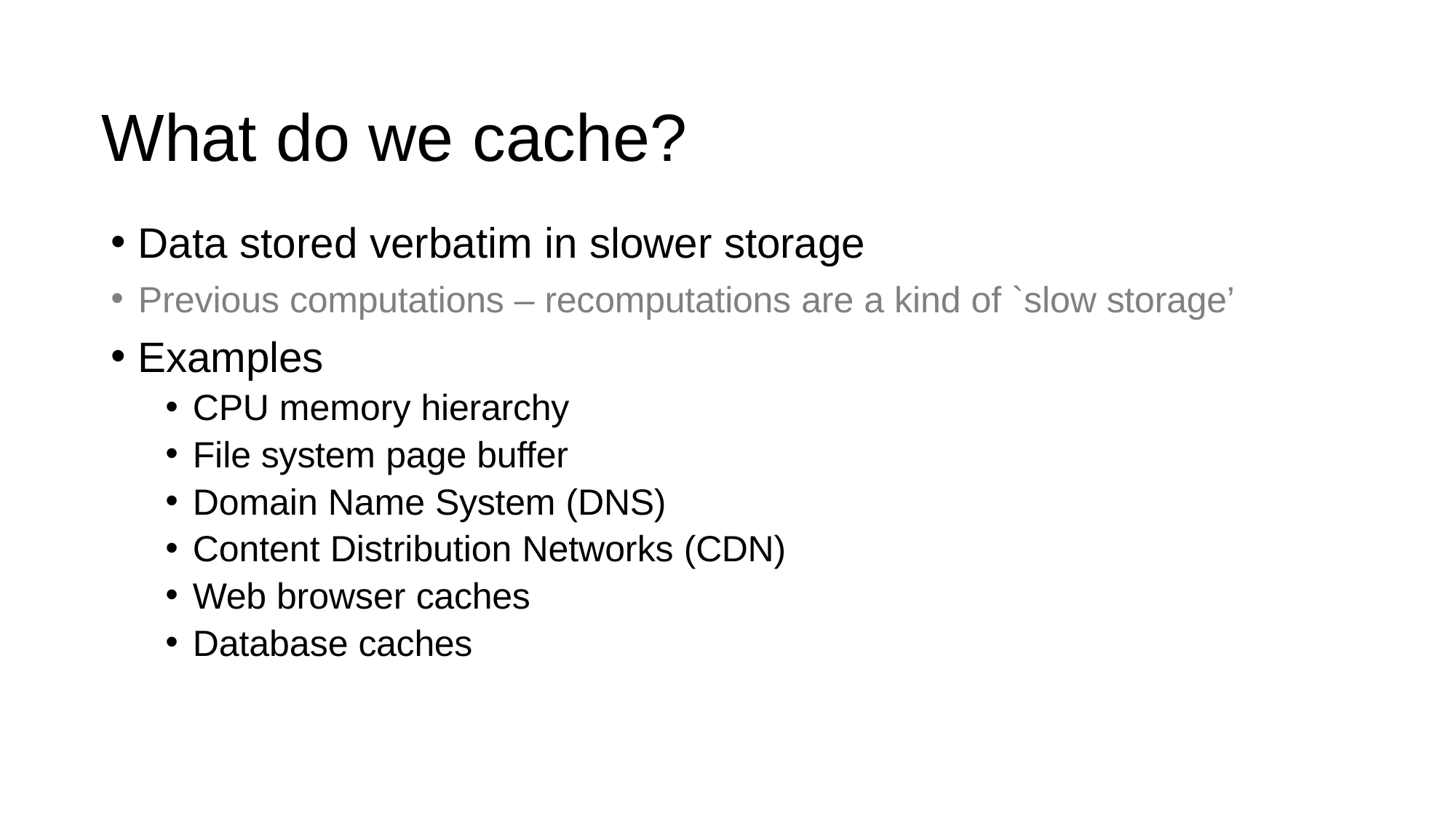

# What do we cache?
Data stored verbatim in slower storage
Previous computations – recomputations are a kind of `slow storage’
Examples
CPU memory hierarchy
File system page buffer
Domain Name System (DNS)
Content Distribution Networks (CDN)
Web browser caches
Database caches